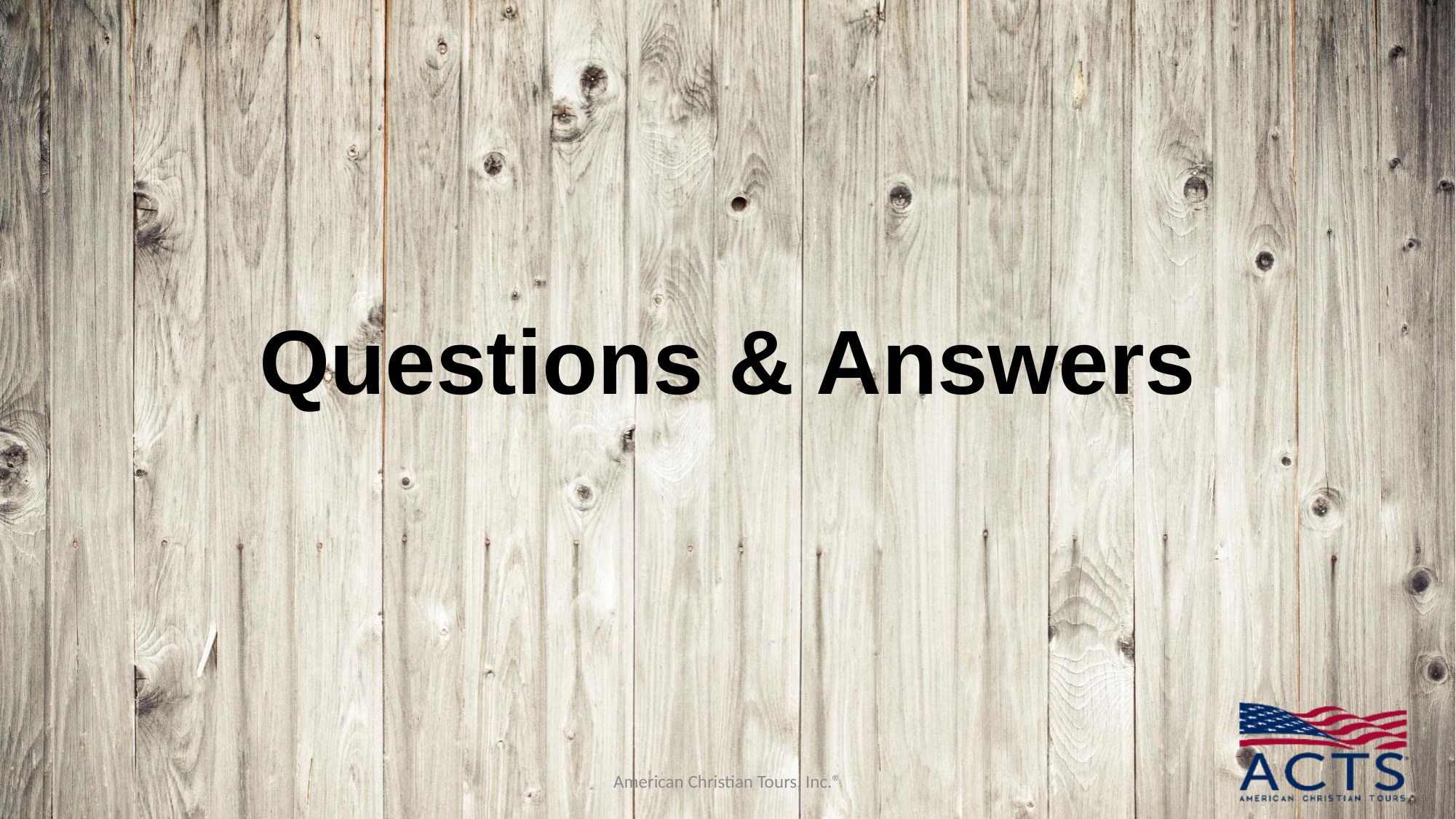

# Questions & Answers
American Christian Tours, Inc.®